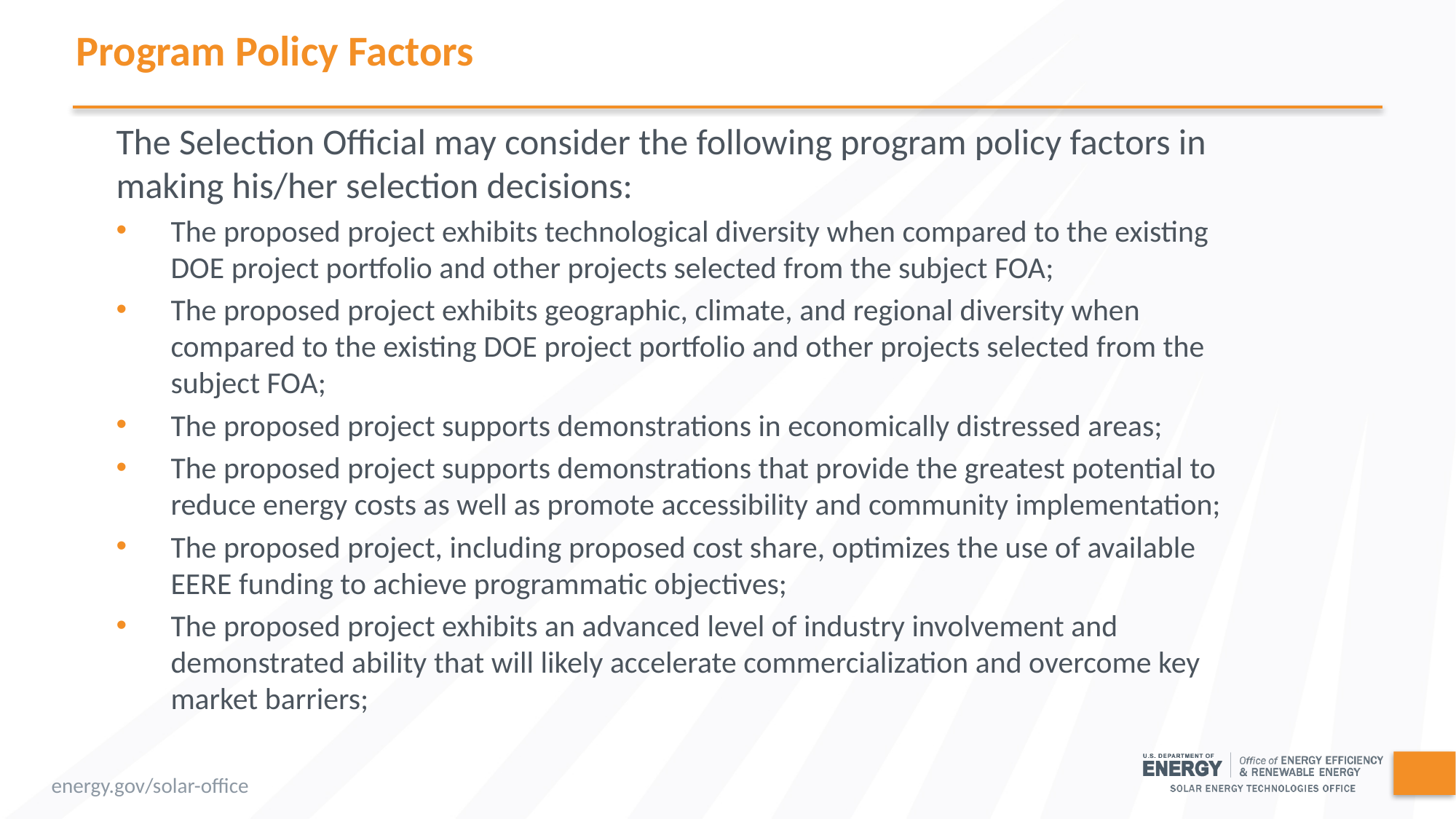

# Program Policy Factors
The Selection Official may consider the following program policy factors in making his/her selection decisions:
The proposed project exhibits technological diversity when compared to the existing DOE project portfolio and other projects selected from the subject FOA;
The proposed project exhibits geographic, climate, and regional diversity when compared to the existing DOE project portfolio and other projects selected from the subject FOA;
The proposed project supports demonstrations in economically distressed areas;
The proposed project supports demonstrations that provide the greatest potential to reduce energy costs as well as promote accessibility and community implementation;
The proposed project, including proposed cost share, optimizes the use of available EERE funding to achieve programmatic objectives;
The proposed project exhibits an advanced level of industry involvement and demonstrated ability that will likely accelerate commercialization and overcome key market barriers;